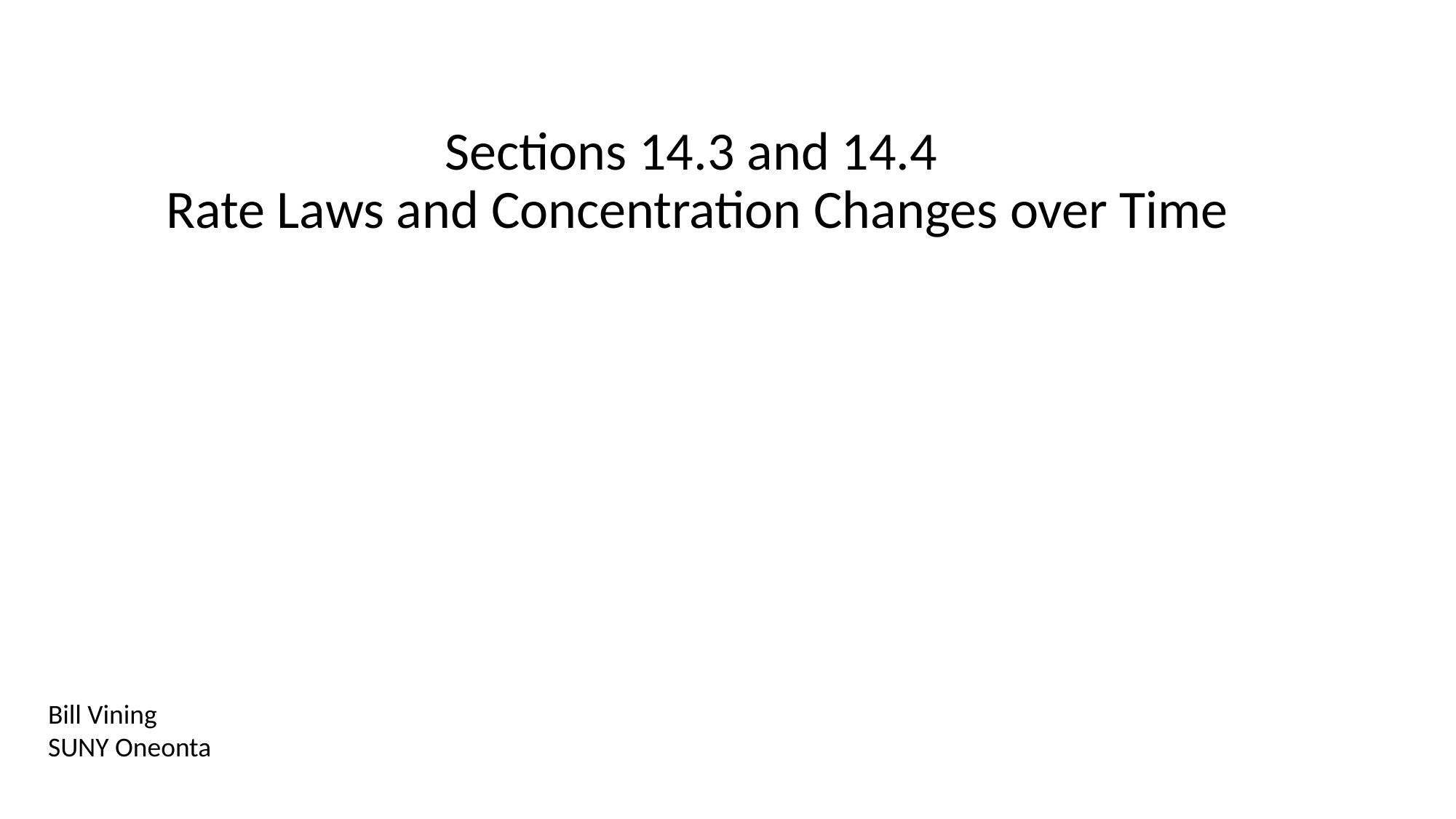

# Sections 14.3 and 14.4 Rate Laws and Concentration Changes over Time
Bill Vining
SUNY Oneonta